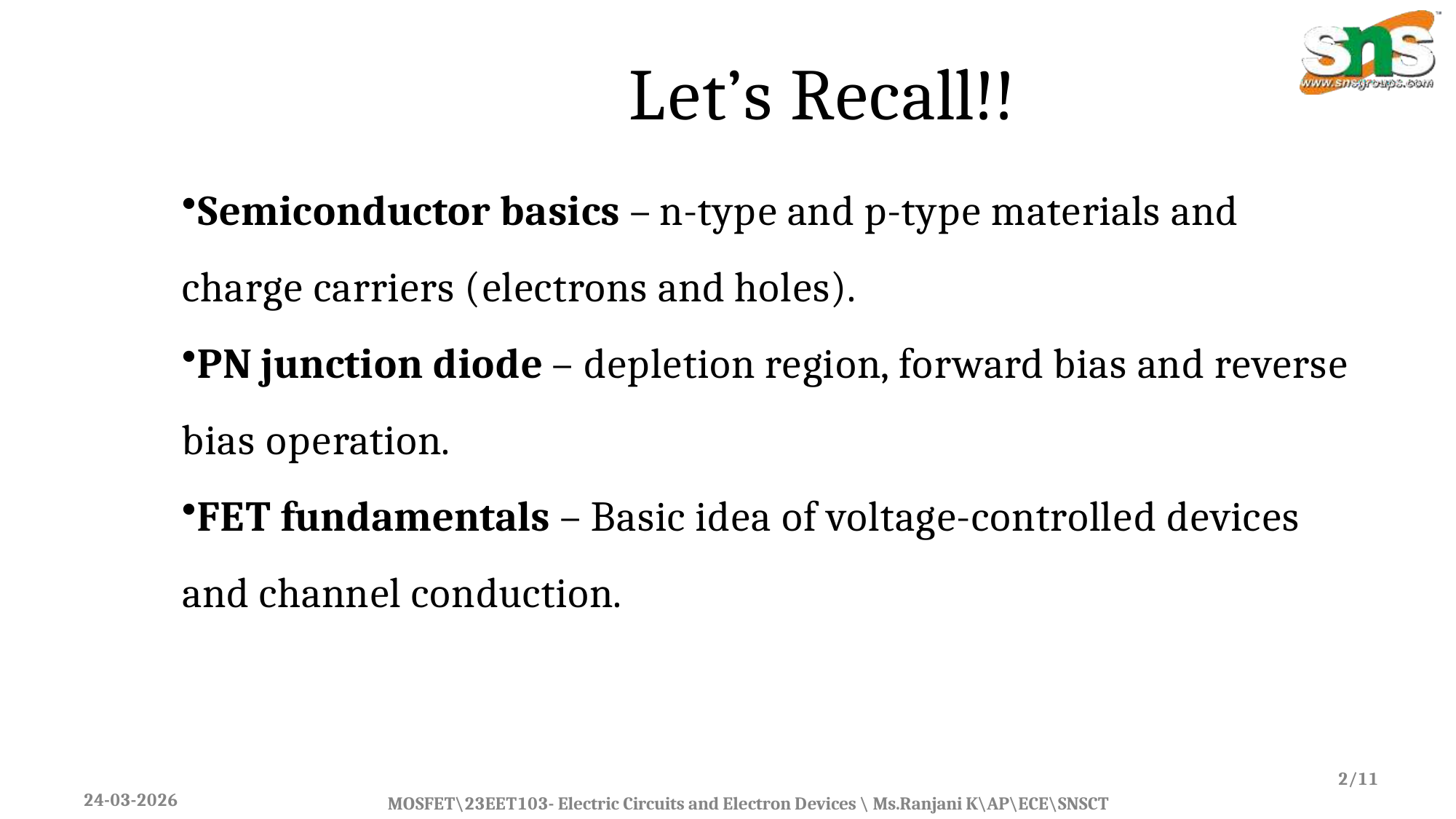

# Let’s Recall!!
Semiconductor basics – n-type and p-type materials and charge carriers (electrons and holes).
PN junction diode – depletion region, forward bias and reverse bias operation.
FET fundamentals – Basic idea of voltage-controlled devices and channel conduction.
2/11
24-03-2026
MOSFET\23EET103- Electric Circuits and Electron Devices \ Ms.Ranjani K\AP\ECE\SNSCT